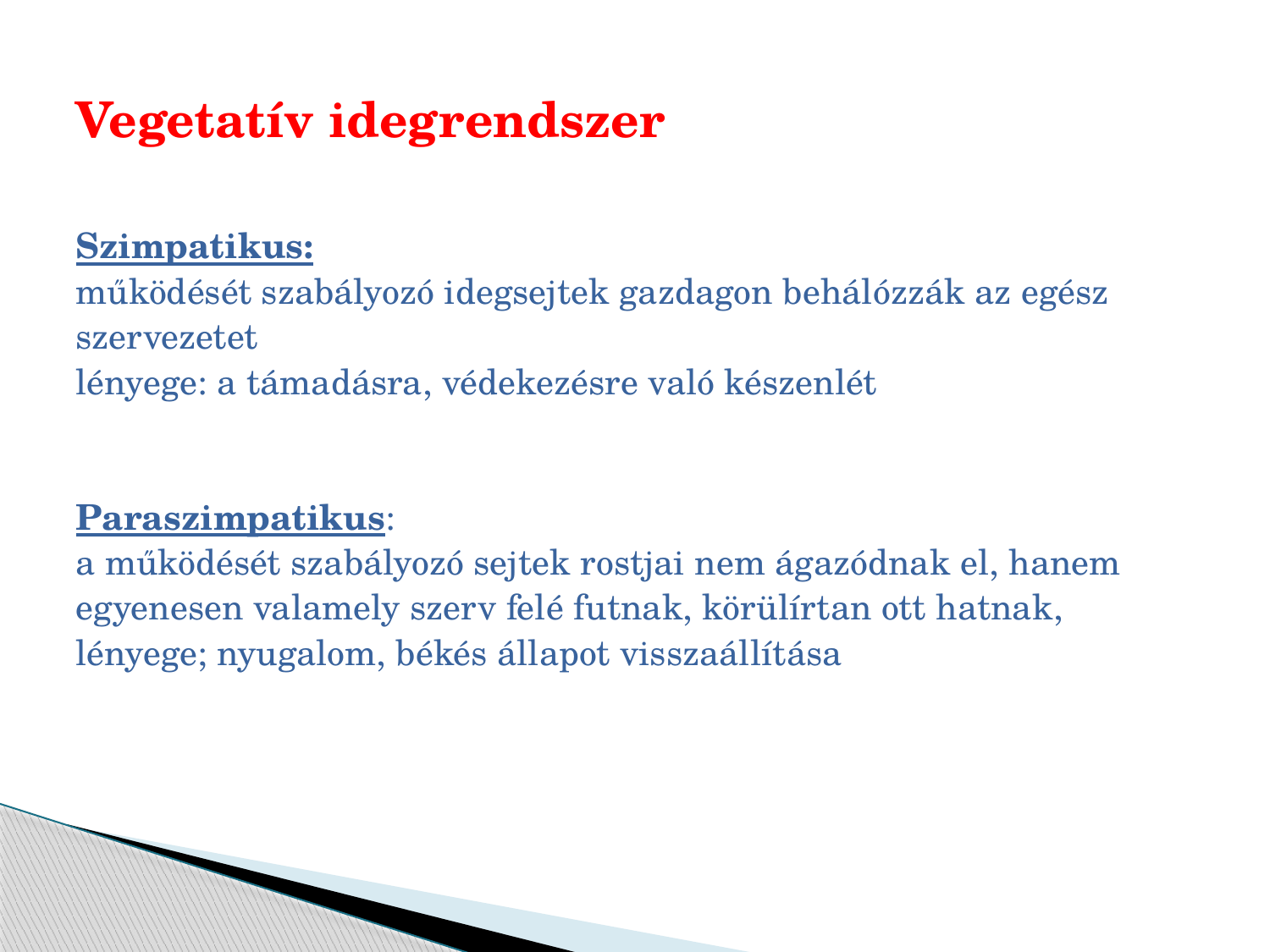

# Vegetatív idegrendszer
Szimpatikus:
működését szabályozó idegsejtek gazdagon behálózzák az egész
szervezetet
lényege: a támadásra, védekezésre való készenlét

Paraszimpatikus:
a működését szabályozó sejtek rostjai nem ágazódnak el, hanem
egyenesen valamely szerv felé futnak, körülírtan ott hatnak,
lényege; nyugalom, békés állapot visszaállítása